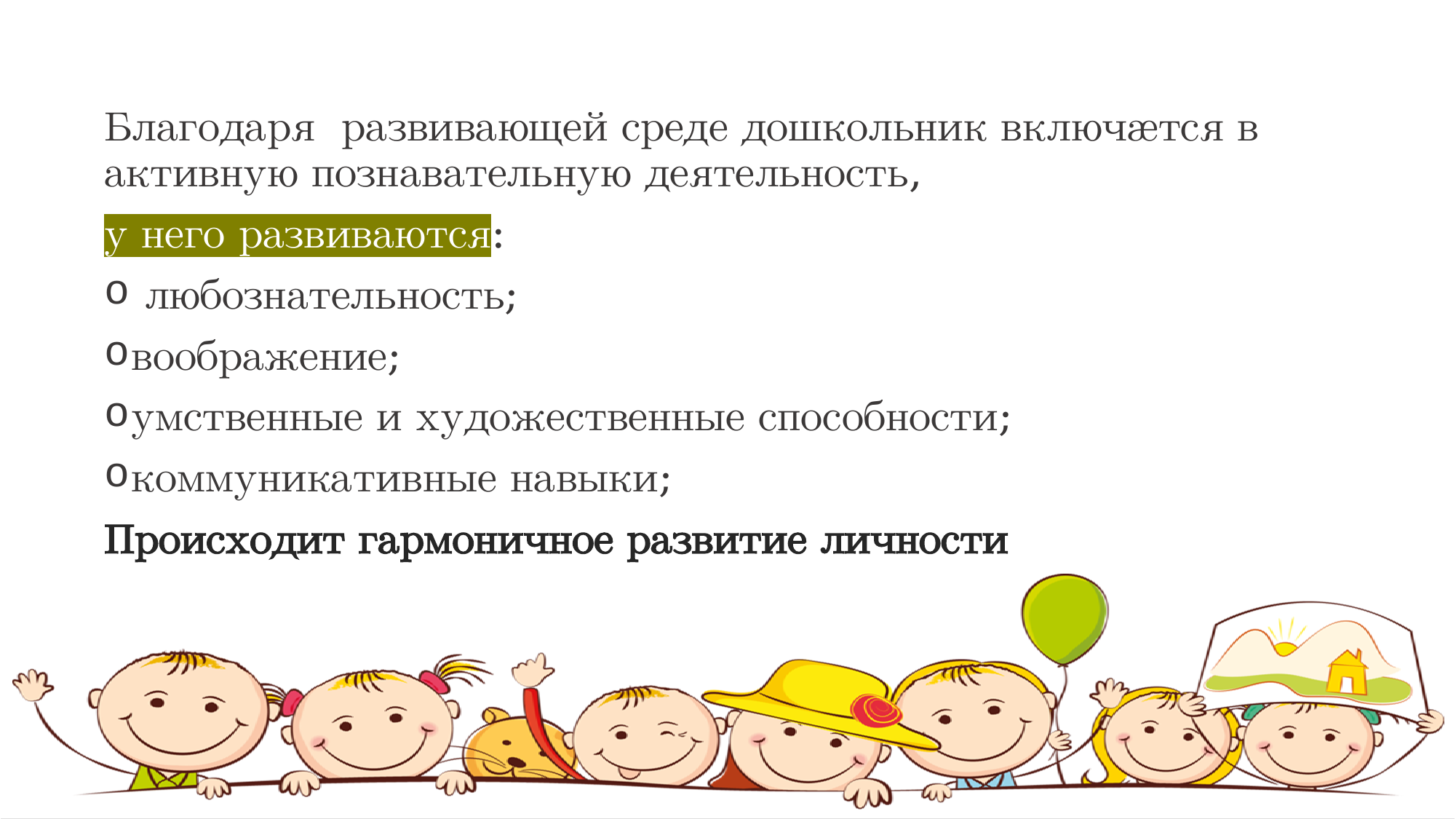

Благодаря  развивающей среде дошкольник включается в активную познавательную деятельность,
у него развиваются:
 любознательность;
воображение;
умственные и художественные способности;
коммуникативные навыки;
Происходит гармоничное развитие личности